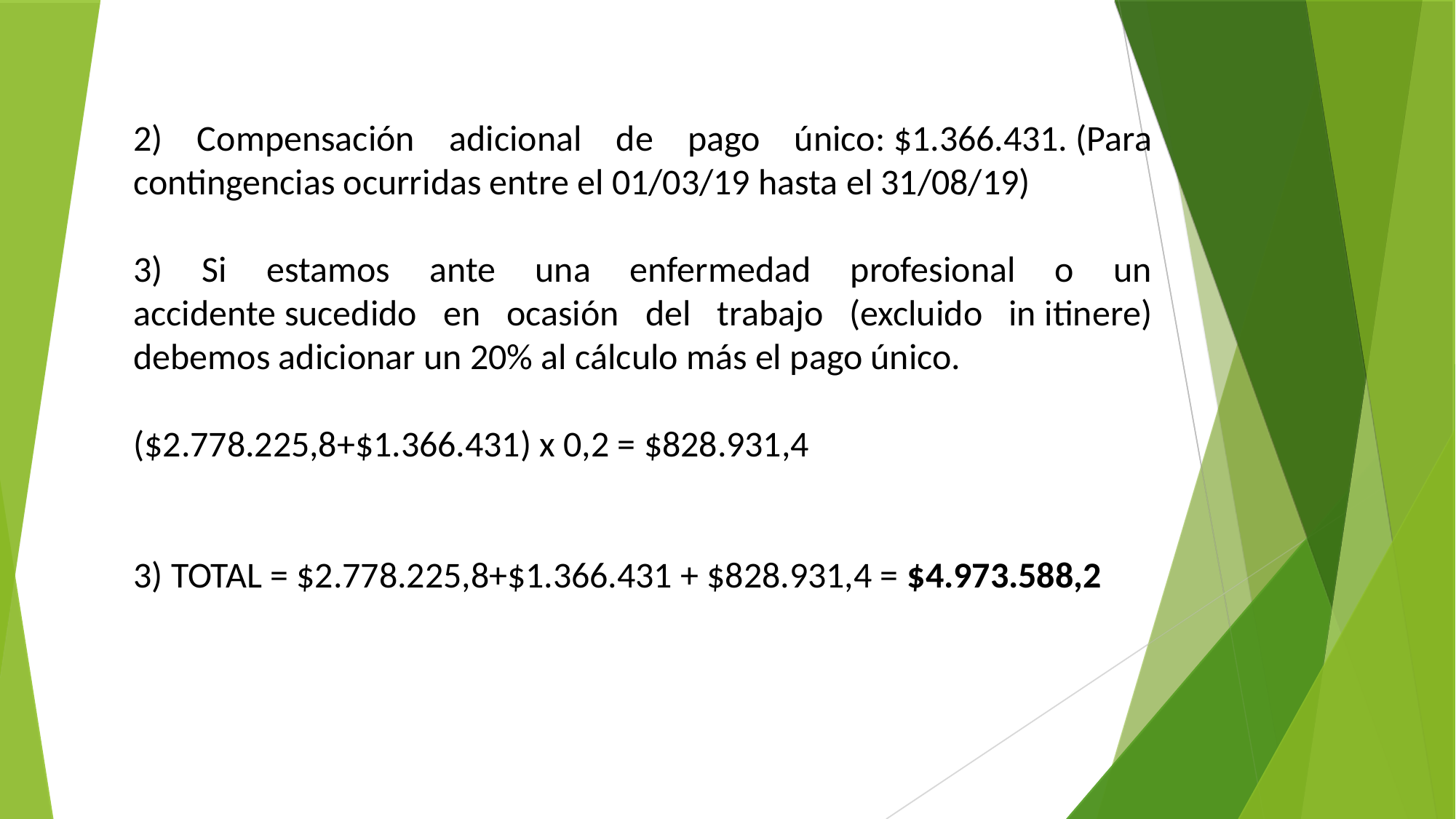

2) Compensación adicional de pago único: $1.366.431. (Para contingencias ocurridas entre el 01/03/19 hasta el 31/08/19)

3) Si estamos ante una enfermedad profesional o un accidente sucedido en ocasión del trabajo (excluido in itinere) debemos adicionar un 20% al cálculo más el pago único.
($2.778.225,8+$1.366.431) x 0,2 = $828.931,4

3) TOTAL = $2.778.225,8+$1.366.431 + $828.931,4 = $4.973.588,2